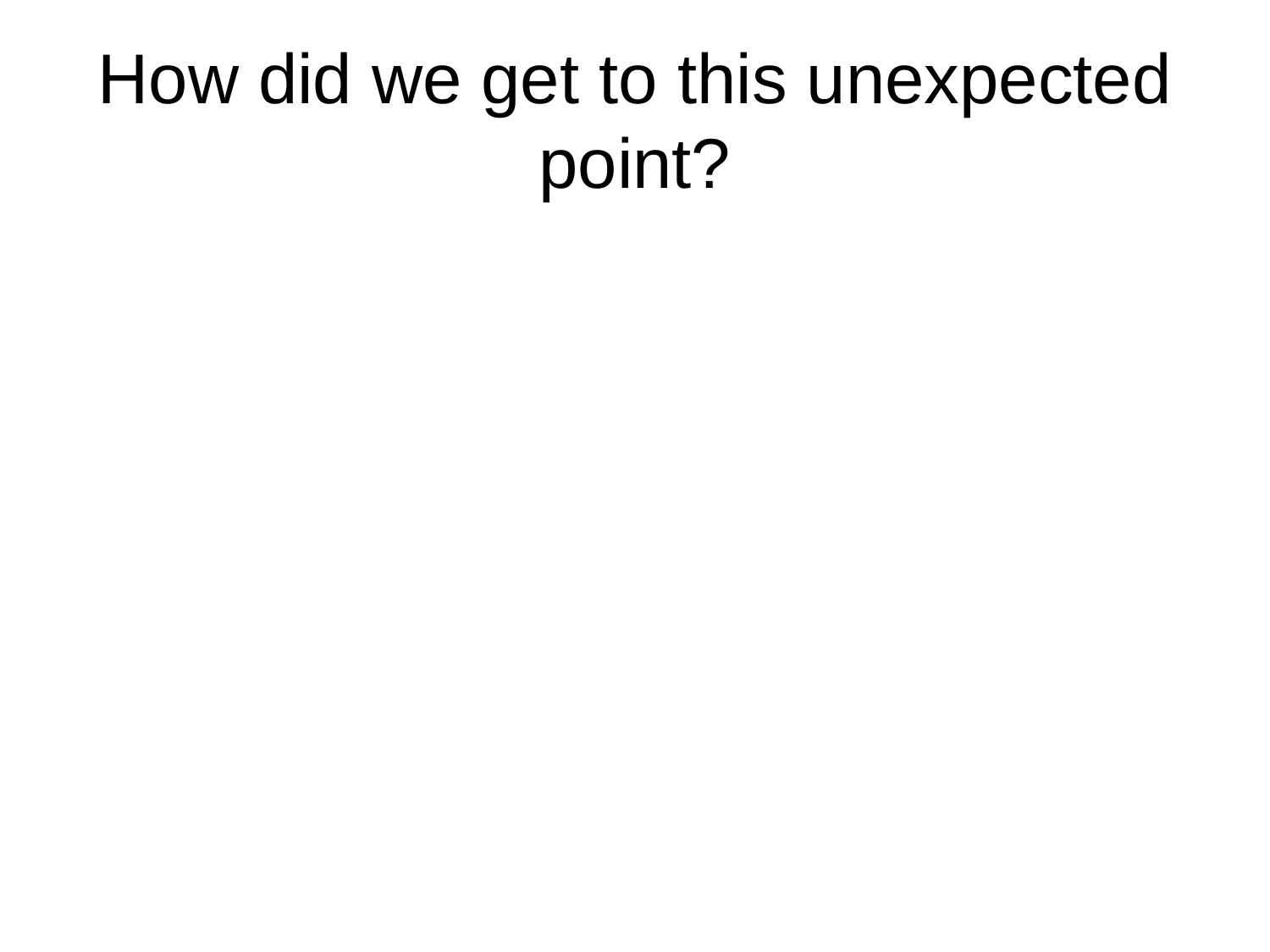

# How did we get to this unexpected point?